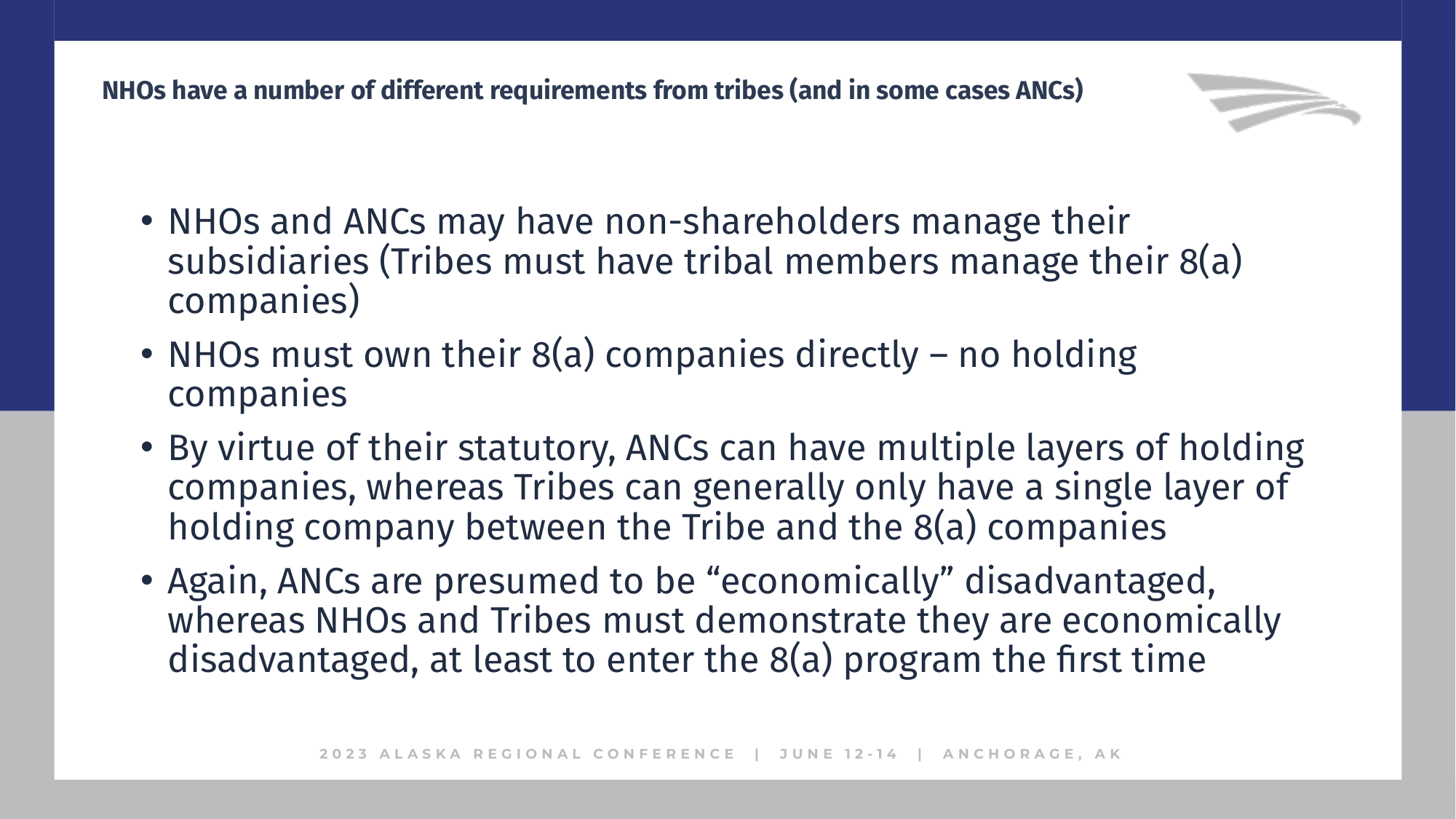

NHOs have a number of different requirements from tribes (and in some cases ANCs)
NHOs and ANCs may have non-shareholders manage their subsidiaries (Tribes must have tribal members manage their 8(a) companies)
NHOs must own their 8(a) companies directly – no holding companies
By virtue of their statutory, ANCs can have multiple layers of holding companies, whereas Tribes can generally only have a single layer of holding company between the Tribe and the 8(a) companies
Again, ANCs are presumed to be “economically” disadvantaged, whereas NHOs and Tribes must demonstrate they are economically disadvantaged, at least to enter the 8(a) program the first time